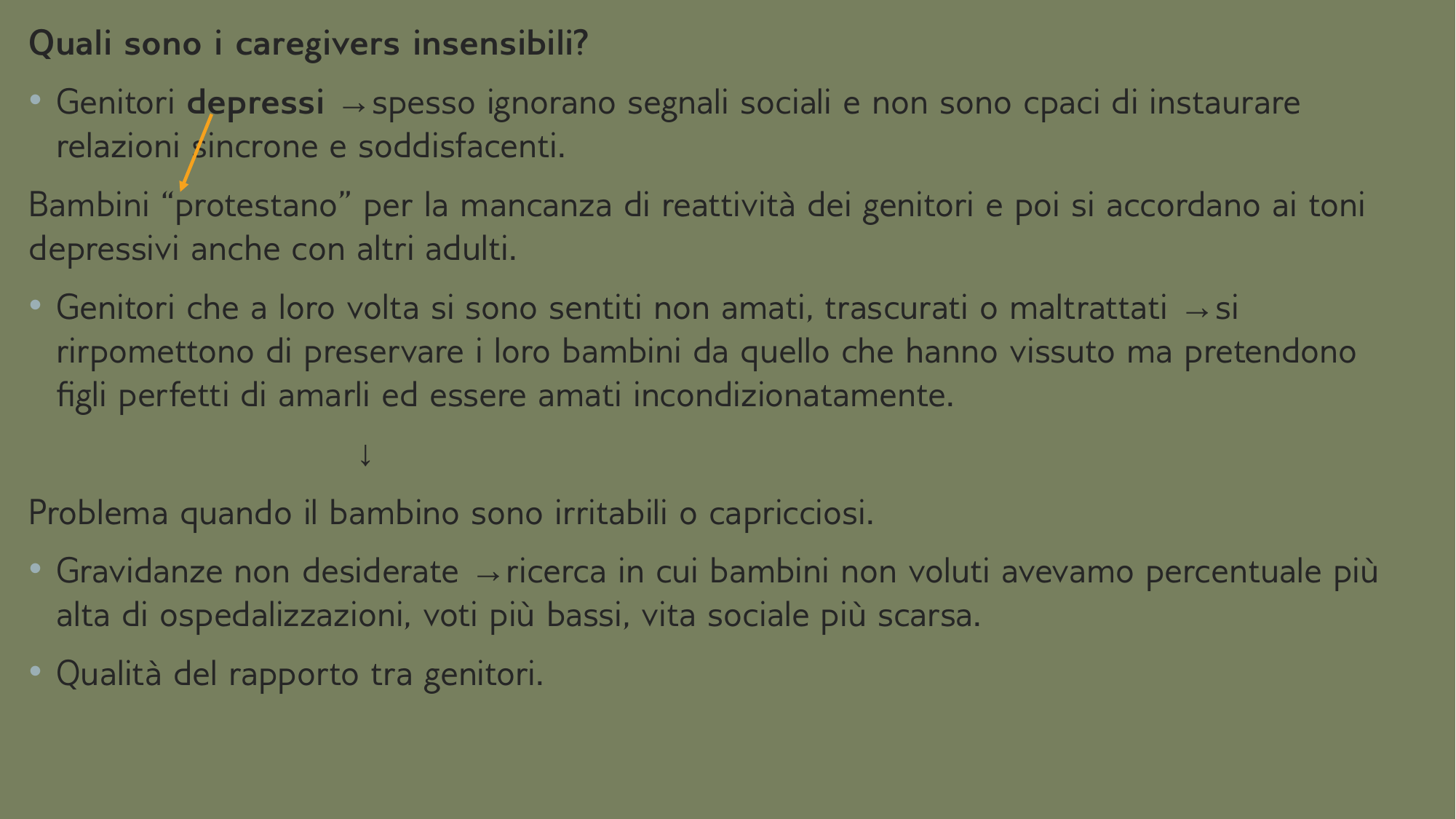

Quali sono i caregivers insensibili?
Genitori depressi →spesso ignorano segnali sociali e non sono cpaci di instaurare relazioni sincrone e soddisfacenti.
Bambini “protestano” per la mancanza di reattività dei genitori e poi si accordano ai toni depressivi anche con altri adulti.
Genitori che a loro volta si sono sentiti non amati, trascurati o maltrattati →si rirpomettono di preservare i loro bambini da quello che hanno vissuto ma pretendono figli perfetti di amarli ed essere amati incondizionatamente.
			↓
Problema quando il bambino sono irritabili o capricciosi.
Gravidanze non desiderate →ricerca in cui bambini non voluti avevamo percentuale più alta di ospedalizzazioni, voti più bassi, vita sociale più scarsa.
Qualità del rapporto tra genitori.